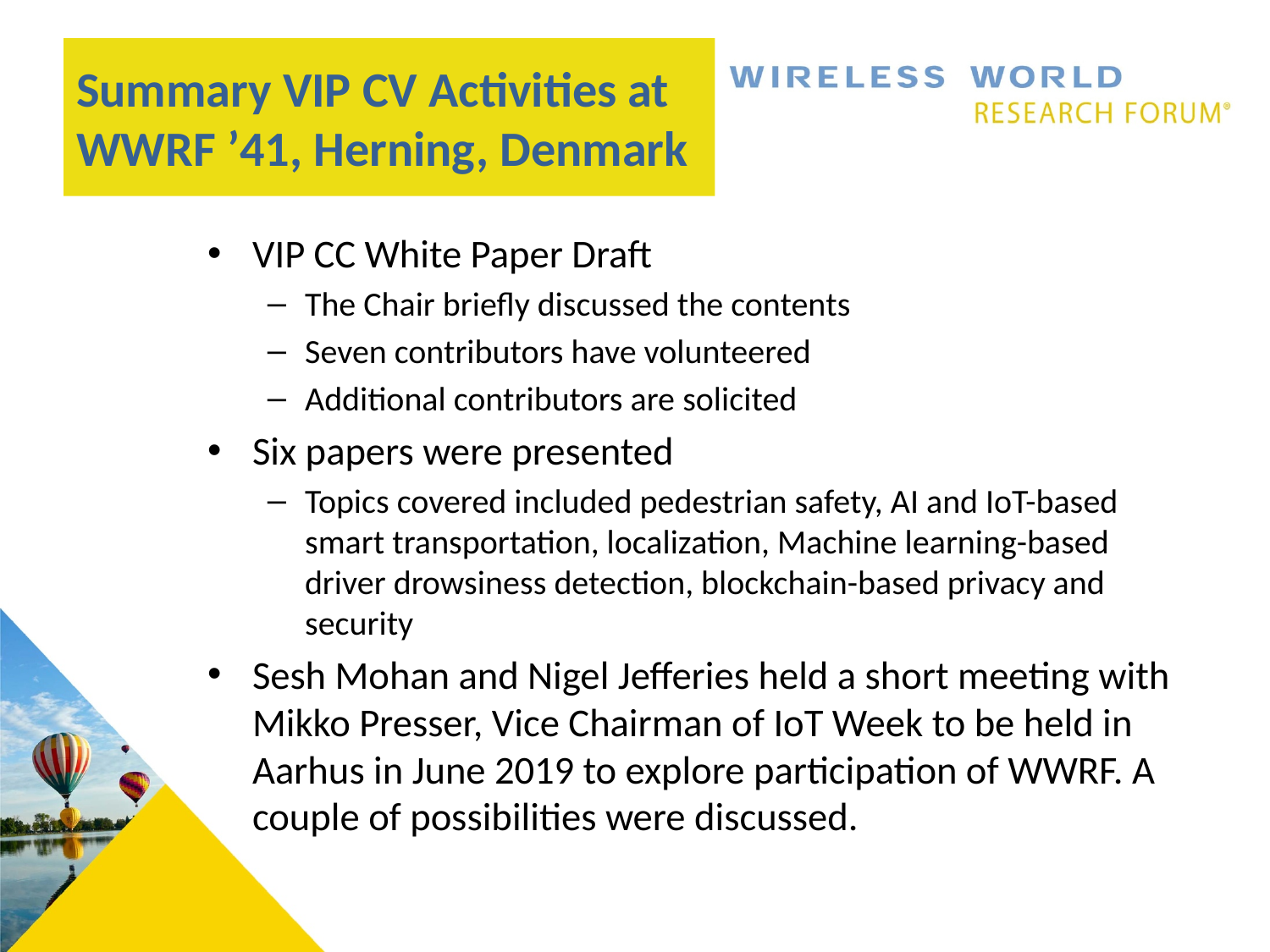

# Summary VIP CV Activities at WWRF ’41, Herning, Denmark
VIP CC White Paper Draft
The Chair briefly discussed the contents
Seven contributors have volunteered
Additional contributors are solicited
Six papers were presented
Topics covered included pedestrian safety, AI and IoT-based smart transportation, localization, Machine learning-based driver drowsiness detection, blockchain-based privacy and security
Sesh Mohan and Nigel Jefferies held a short meeting with Mikko Presser, Vice Chairman of IoT Week to be held in Aarhus in June 2019 to explore participation of WWRF. A couple of possibilities were discussed.